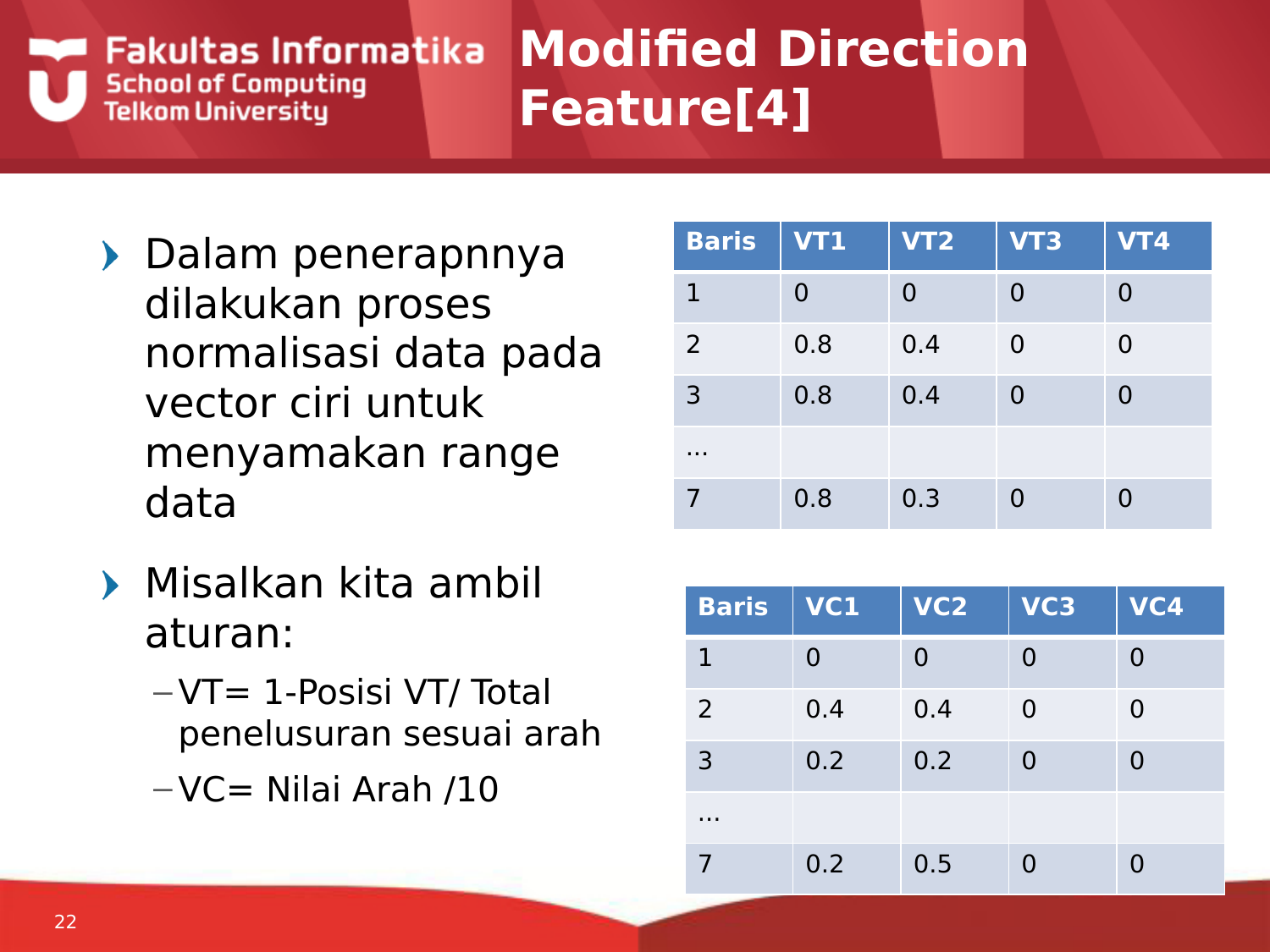

# Modified Direction Feature[4]
| Baris | VT1 | VT2 | VT3 | VT4 |
| --- | --- | --- | --- | --- |
| 1 | 0 | 0 | 0 | 0 |
| 2 | 0.8 | 0.4 | 0 | 0 |
| 3 | 0.8 | 0.4 | 0 | 0 |
| ... |  |  |  |  |
| 7 | 0.8 | 0.3 | 0 | 0 |
Dalam penerapnnya dilakukan proses normalisasi data pada vector ciri untuk menyamakan range data
Misalkan kita ambil aturan:
VT= 1-Posisi VT/ Total penelusuran sesuai arah
VC= Nilai Arah /10
| Baris | VC1 | VC2 | VC3 | VC4 |
| --- | --- | --- | --- | --- |
| 1 | 0 | 0 | 0 | 0 |
| 2 | 0.4 | 0.4 | 0 | 0 |
| 3 | 0.2 | 0.2 | 0 | 0 |
| ... |  |  |  |  |
| 7 | 0.2 | 0.5 | 0 | 0 |
22